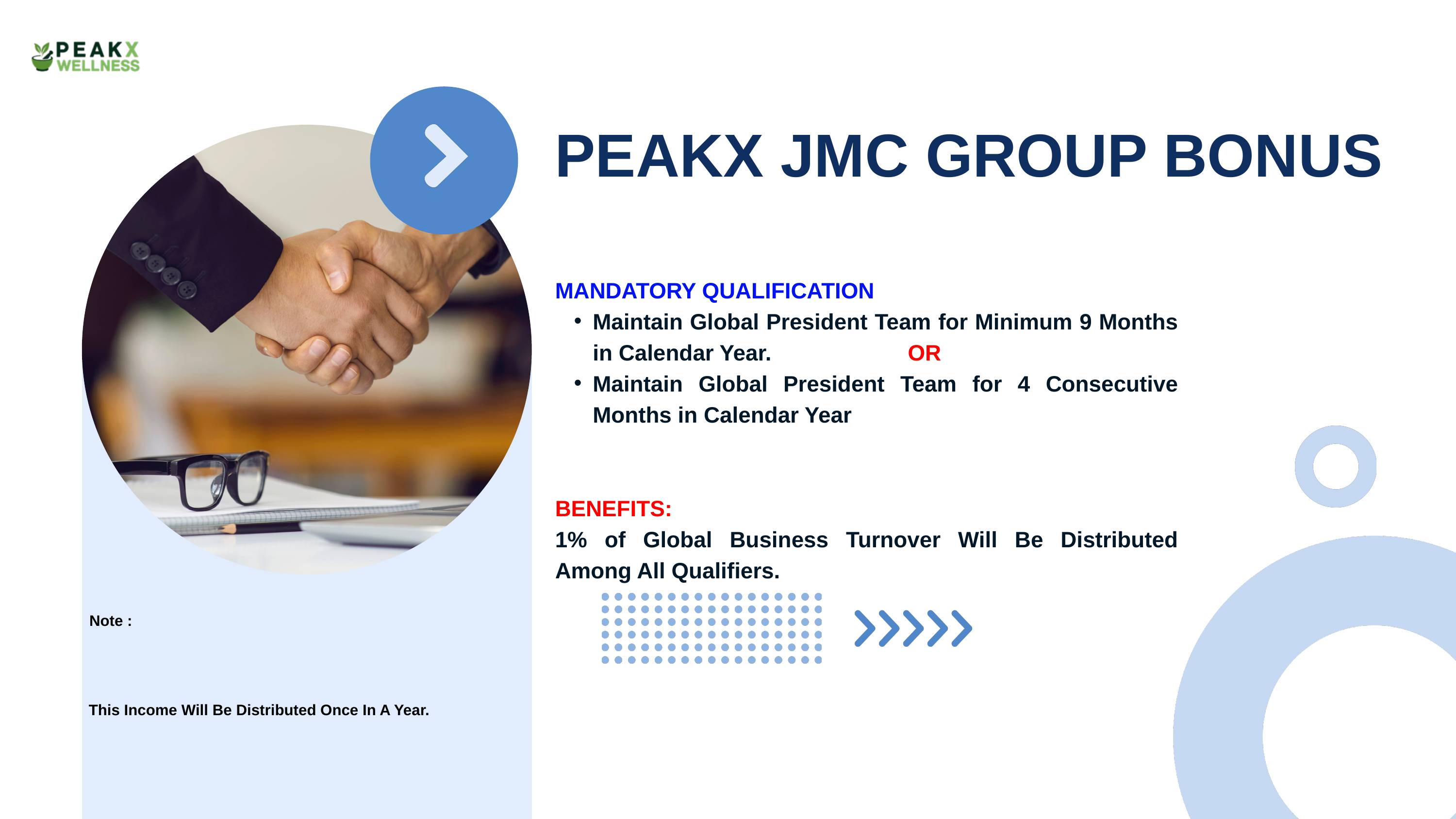

PEAKX JMC GROUP BONUS

MANDATORY QUALIFICATION
Maintain Global President Team for Minimum 9 Months in Calendar Year.                      OR
Maintain Global President Team for 4 Consecutive Months in Calendar Year

BENEFITS:
1% of Global Business Turnover Will Be Distributed Among All Qualifiers.

Note :

This Income Will Be Distributed Once In A Year.